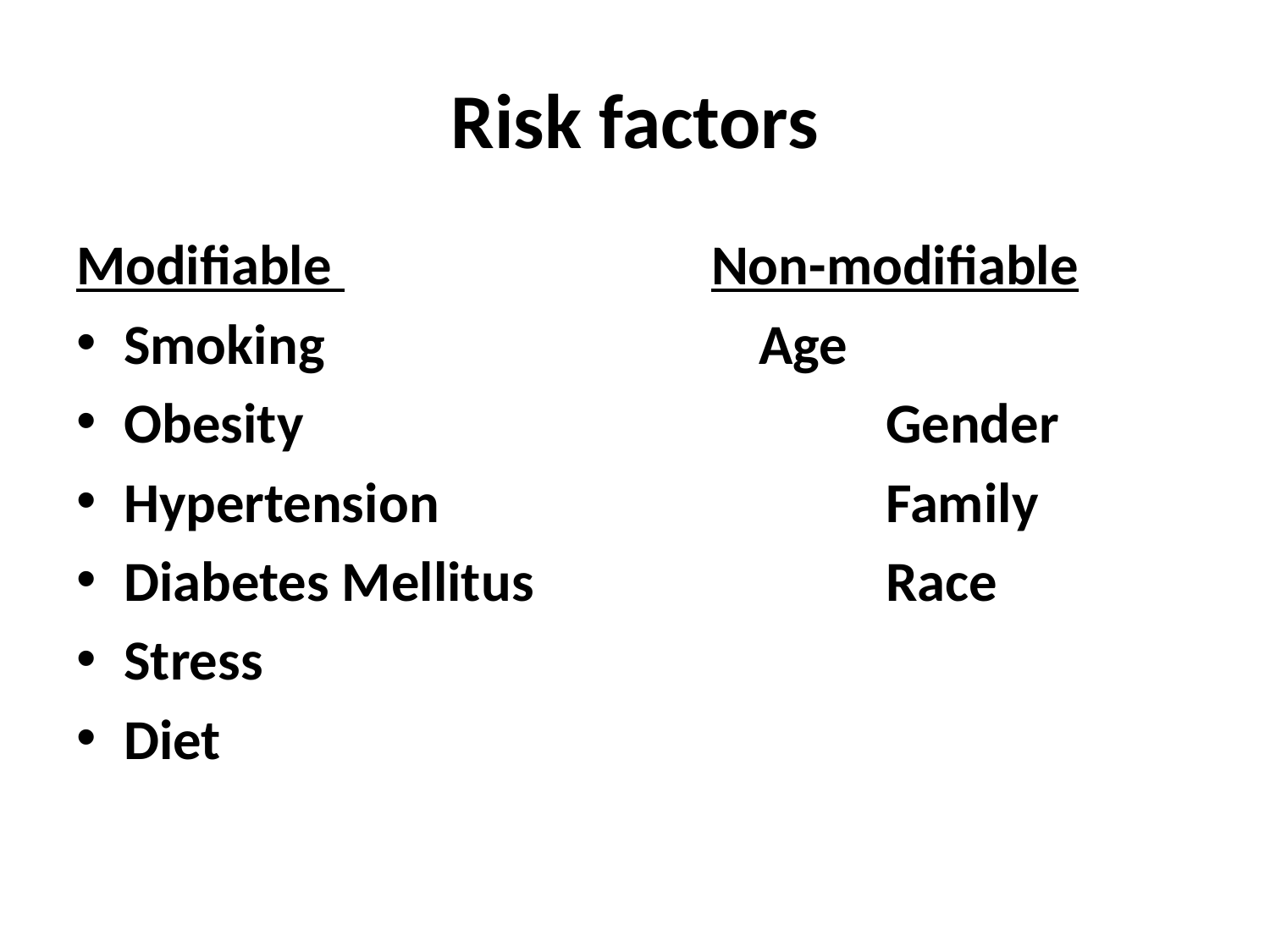

# Risk factors
Modifiable 			Non-modifiable
Smoking 				Age
Obesity				    	Gender
Hypertension				Family
Diabetes Mellitus			Race
Stress
Diet